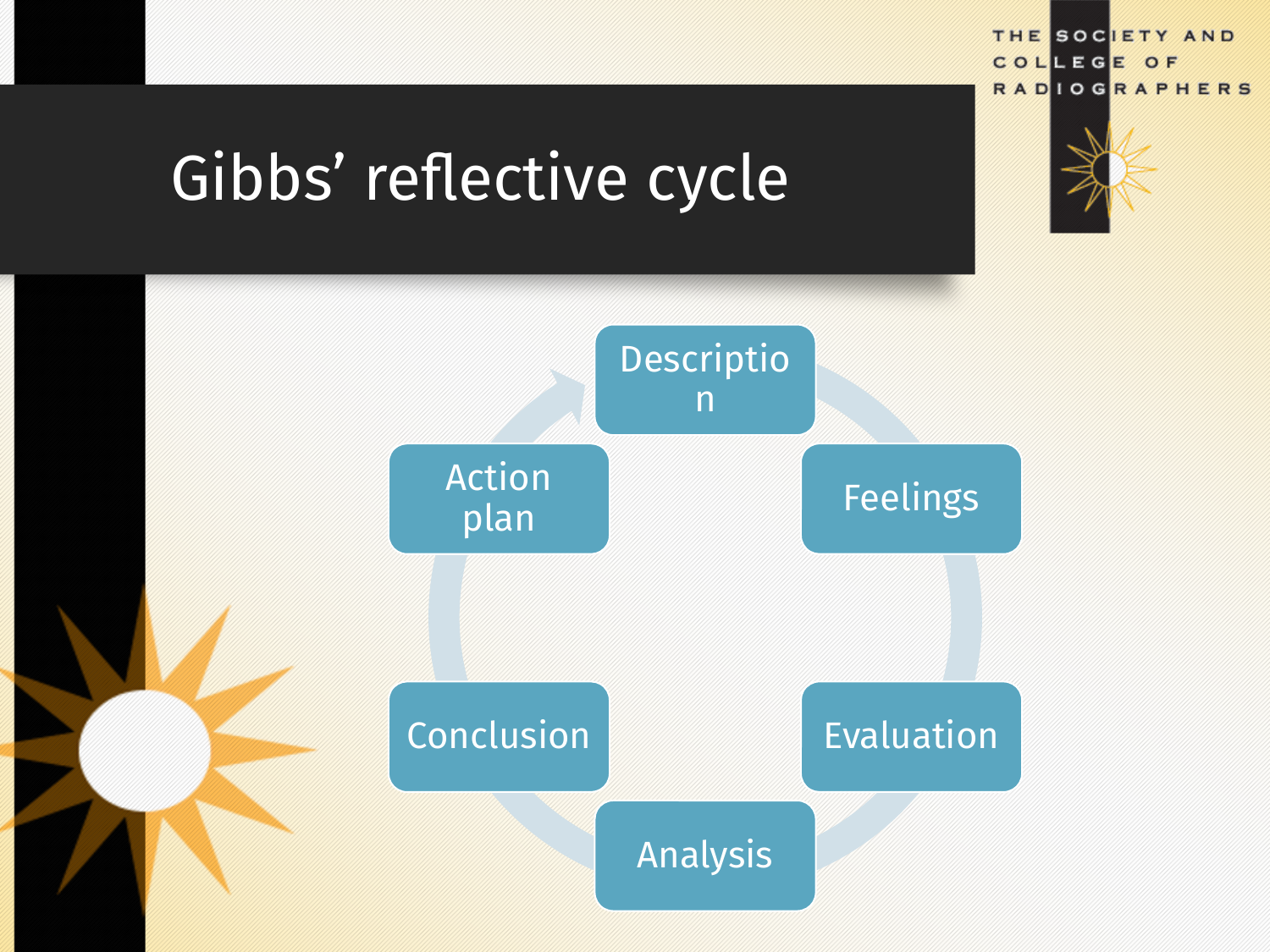

# Gibbs’ reflective cycle
Description
Feelings
Evaluation
Analysis
Conclusion
Action plan